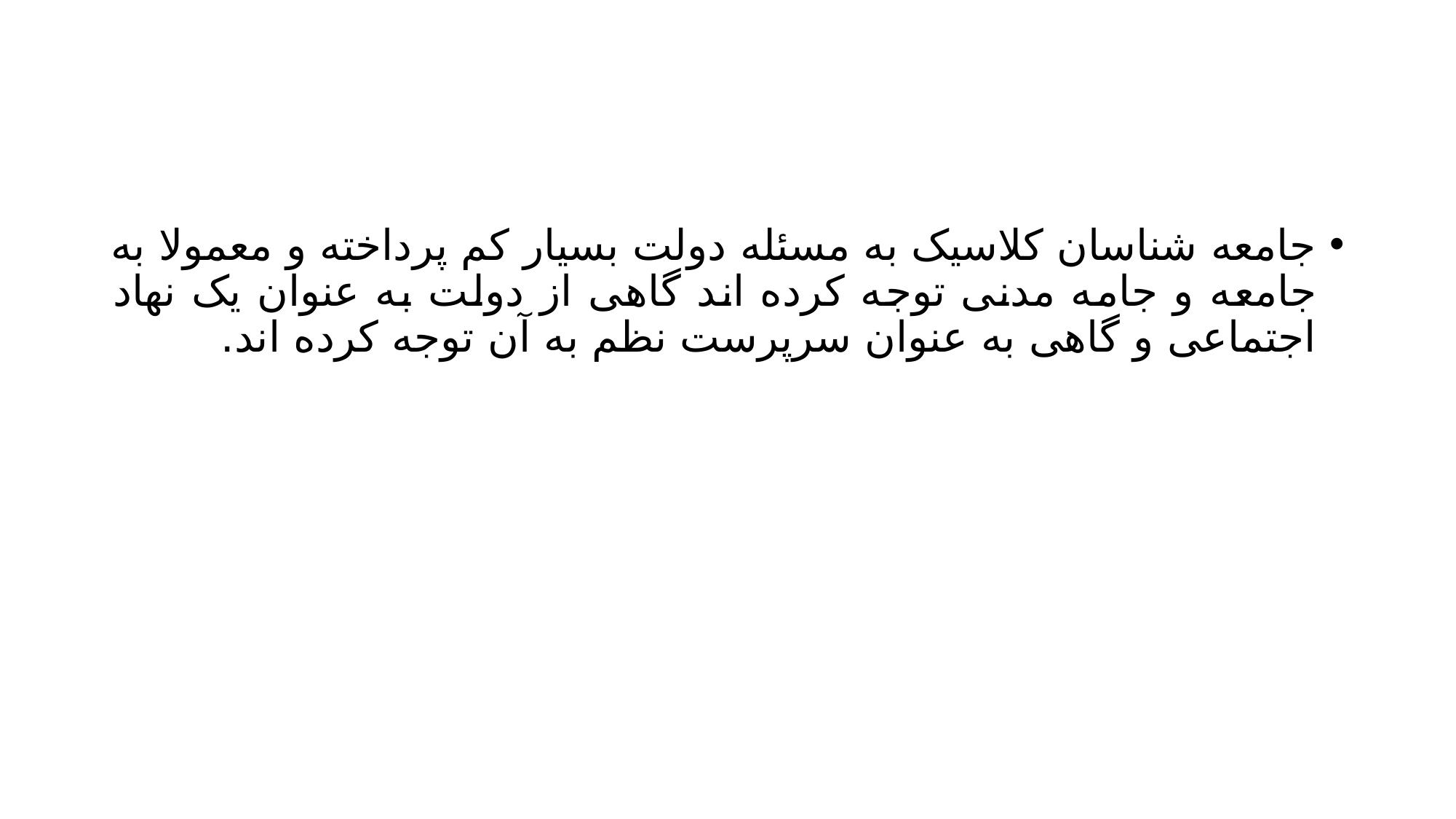

#
جامعه شناسان کلاسیک به مسئله دولت بسیار کم پرداخته و معمولا به جامعه و جامه مدنی توجه کرده اند گاهی از دولت به عنوان یک نهاد اجتماعی و گاهی به عنوان سرپرست نظم به آن توجه کرده اند.